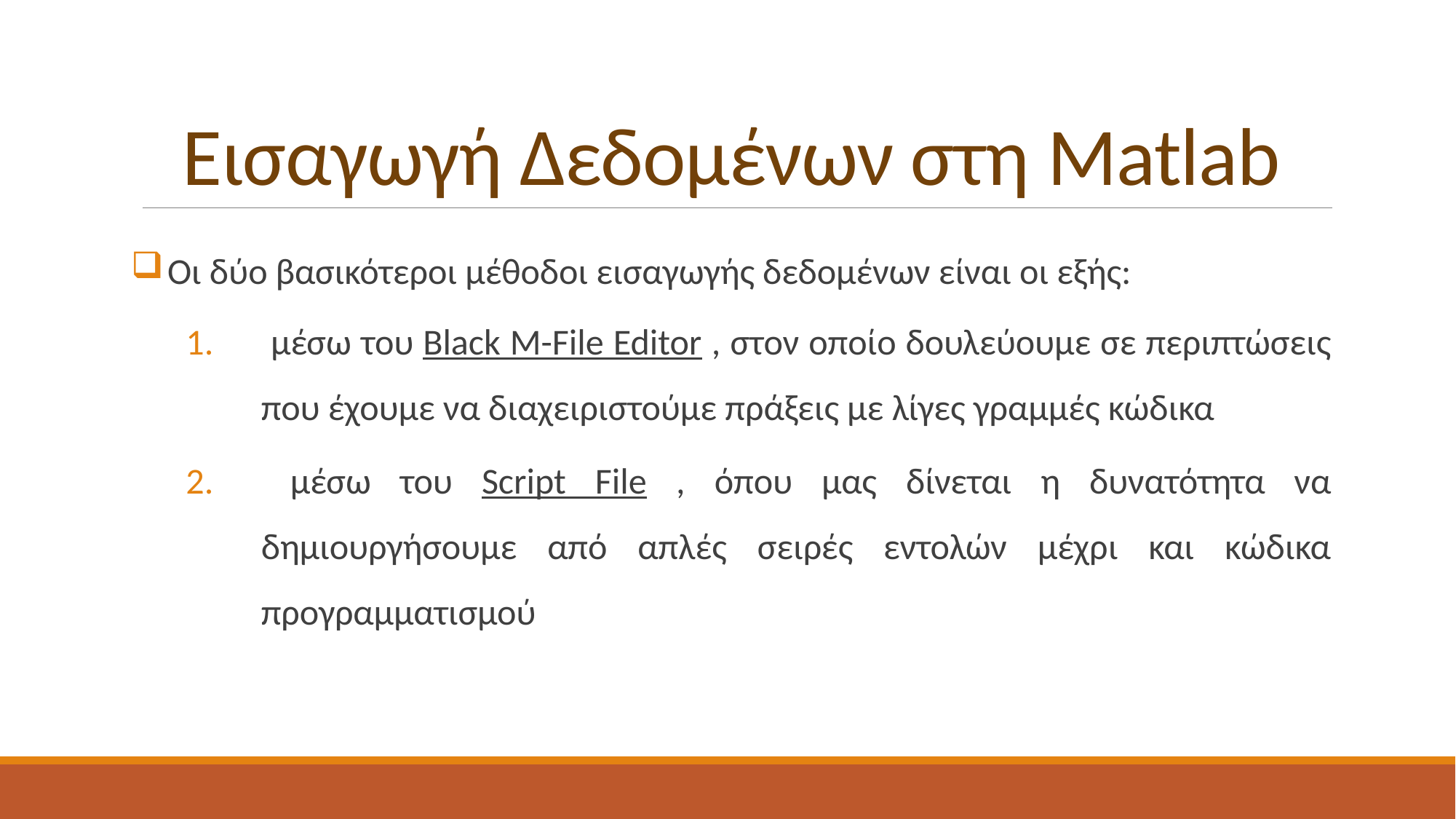

# Εισαγωγή Δεδομένων στη Matlab
 Οι δύο βασικότεροι μέθοδοι εισαγωγής δεδομένων είναι οι εξής:
 μέσω του Black M-File Editor , στον οποίο δουλεύουμε σε περιπτώσεις που έχουμε να διαχειριστούμε πράξεις με λίγες γραμμές κώδικα
 μέσω του Script File , όπου μας δίνεται η δυνατότητα να δημιουργήσουμε από απλές σειρές εντολών μέχρι και κώδικα προγραμματισμού